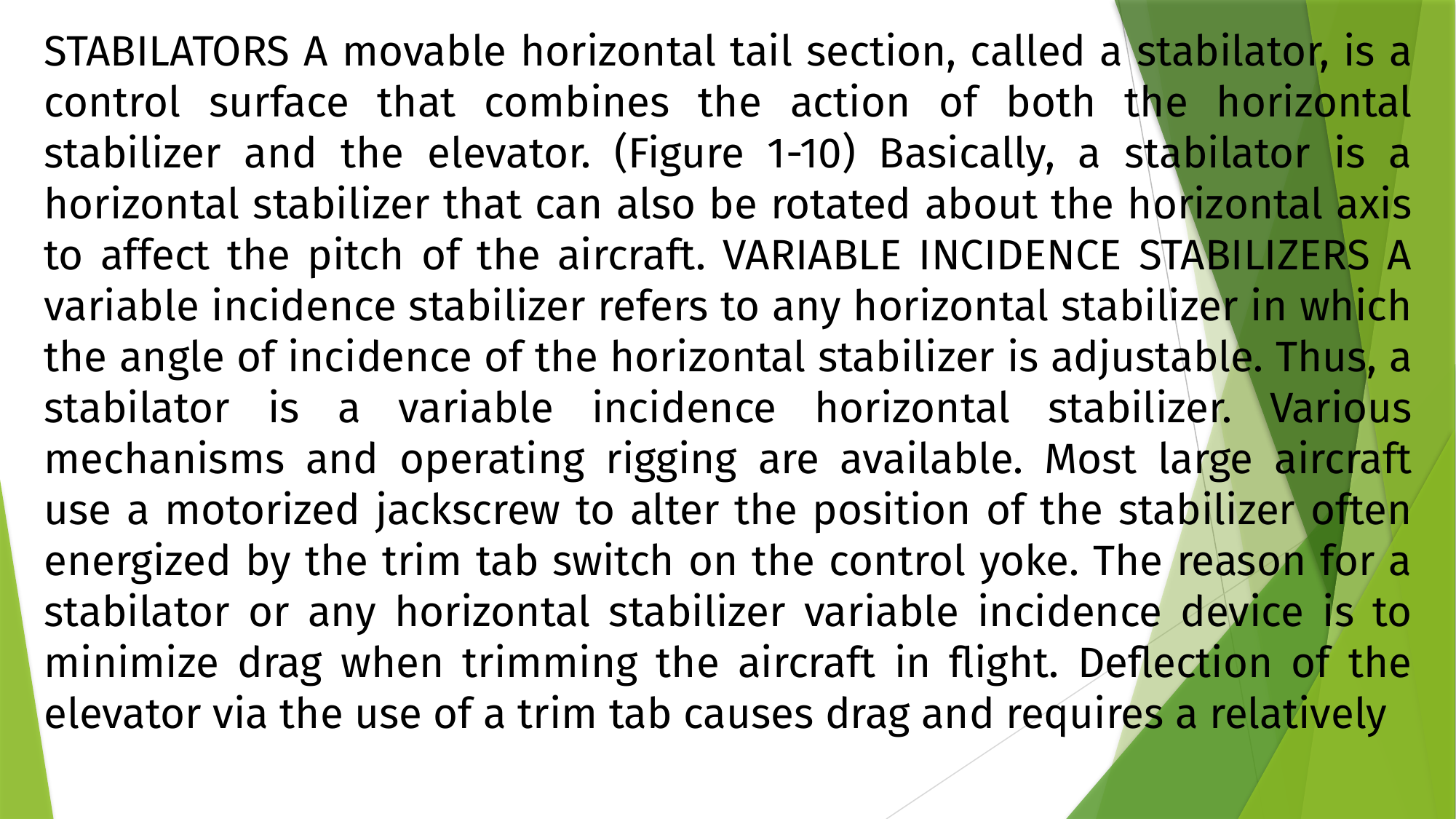

STABILATORS A movable horizontal tail section, called a stabilator, is a control surface that combines the action of both the horizontal stabilizer and the elevator. (Figure 1-10) Basically, a stabilator is a horizontal stabilizer that can also be rotated about the horizontal axis to affect the pitch of the aircraft. VARIABLE INCIDENCE STABILIZERS A variable incidence stabilizer refers to any horizontal stabilizer in which the angle of incidence of the horizontal stabilizer is adjustable. Thus, a stabilator is a variable incidence horizontal stabilizer. Various mechanisms and operating rigging are available. Most large aircraft use a motorized jackscrew to alter the position of the stabilizer often energized by the trim tab switch on the control yoke. The reason for a stabilator or any horizontal stabilizer variable incidence device is to minimize drag when trimming the aircraft in flight. Deflection of the elevator via the use of a trim tab causes drag and requires a relatively